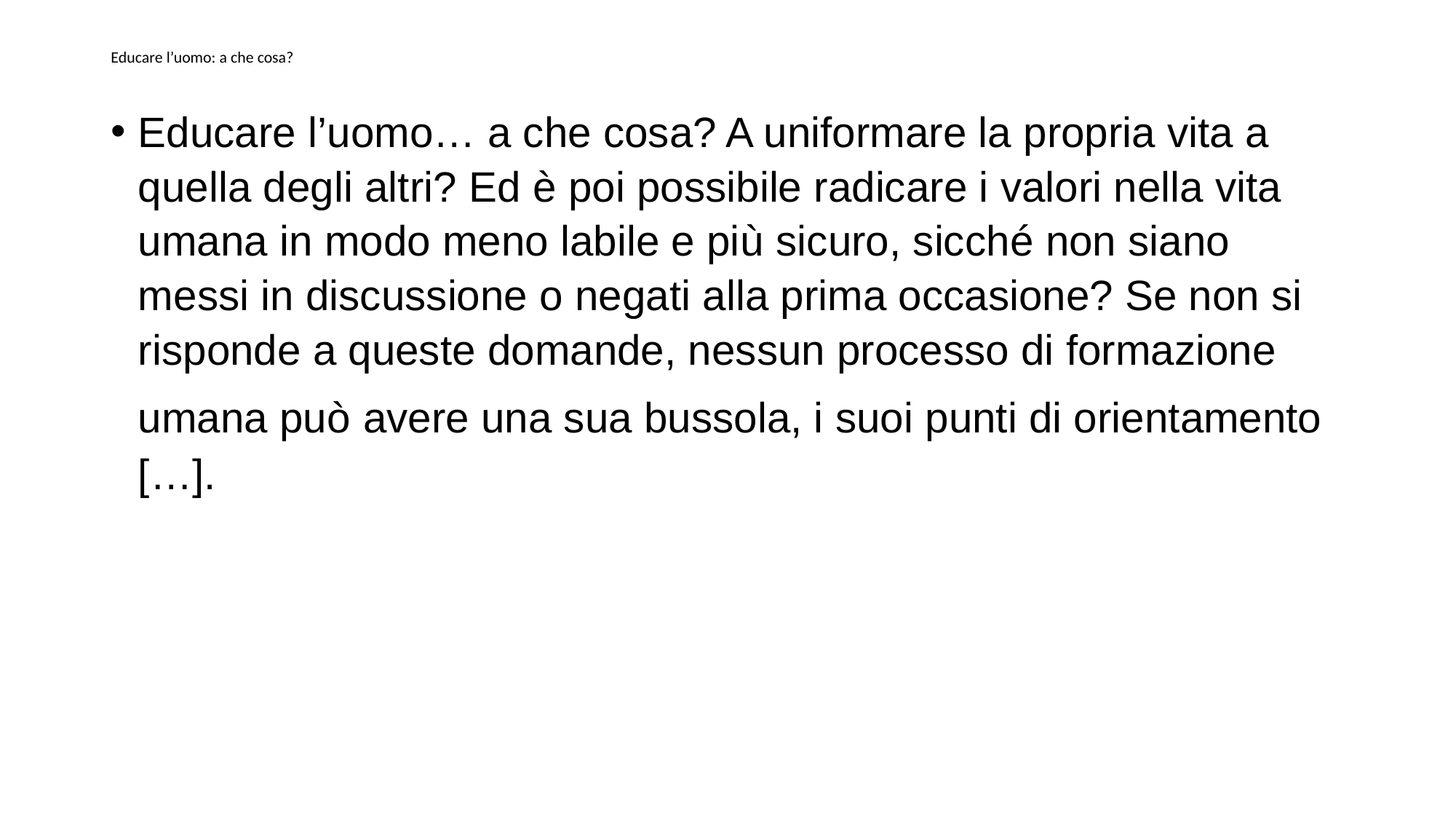

# Educare l’uomo: a che cosa?
Educare l’uomo… a che cosa? A uniformare la propria vita a quella degli altri? Ed è poi possibile radicare i valori nella vita umana in modo meno labile e più sicuro, sicché non siano messi in discussione o negati alla prima occasione? Se non si risponde a queste domande, nessun processo di formazione umana può avere una sua bussola, i suoi punti di orientamento […].